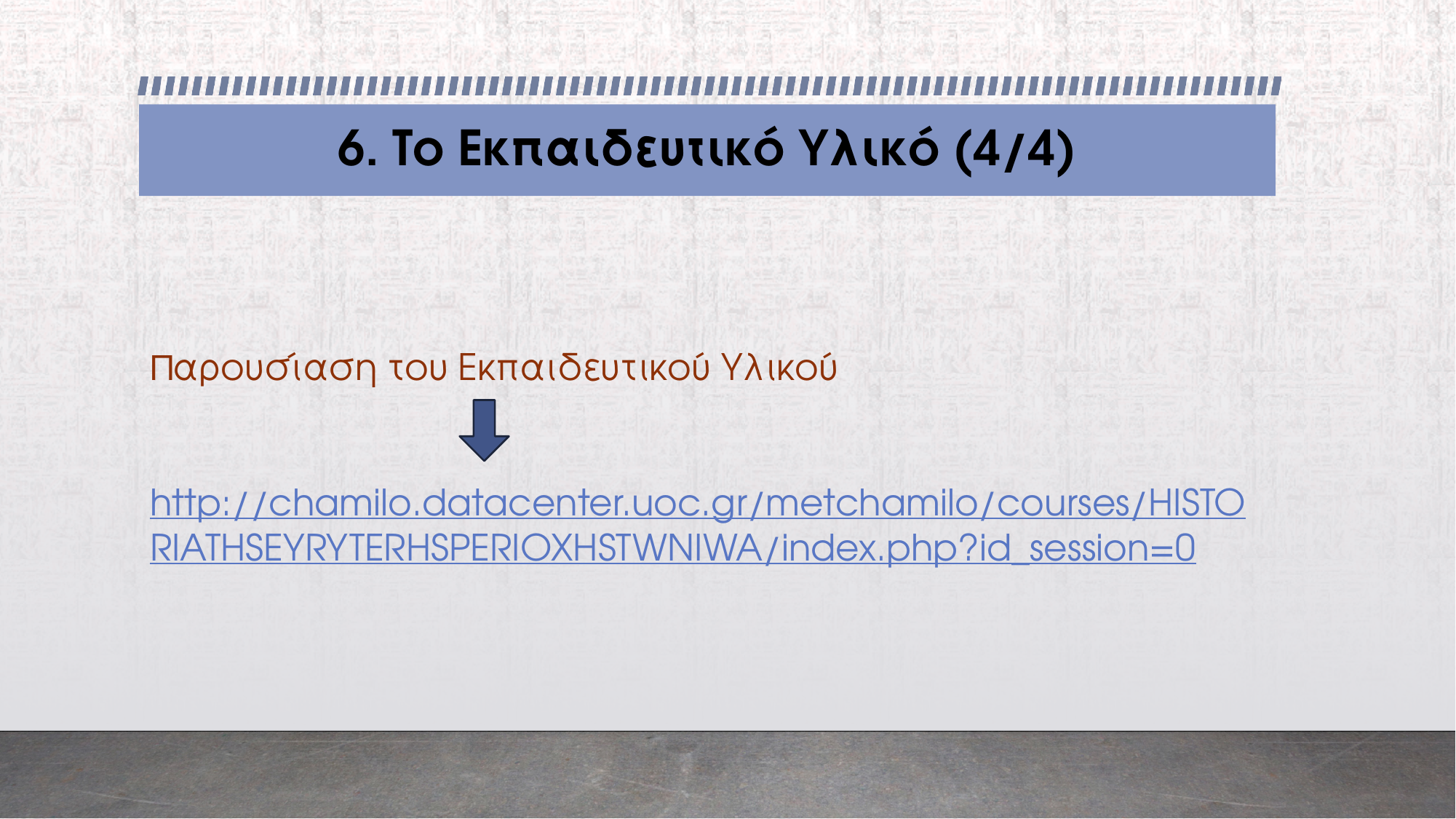

# 6. Το Εκπαιδευτικό Υλικό (4/4)
Παρουσίαση του Εκπαιδευτικού Υλικού

http://chamilo.datacenter.uoc.gr/metchamilo/courses/HISTORIATHSEYRYTERHSPERIOXHSTWNIWA/index.php?id_session=0